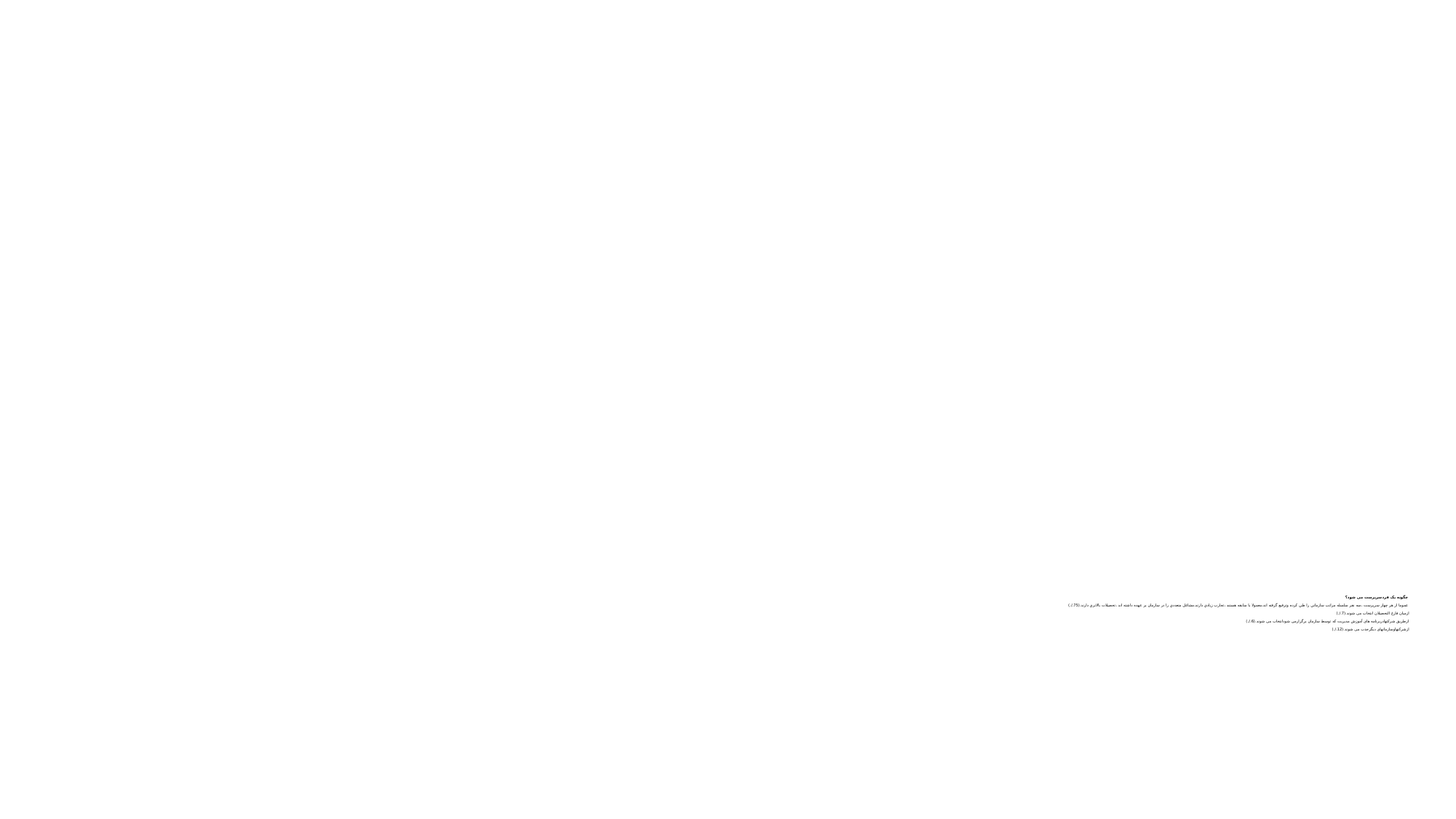

# چگونه یک فردسرپرست می شود؟ عموما از هر چهار سرپرست ،سه نفر سلسله مراتب سازماني را طي كرده وترفيع گرفته اند،معمولا با سابقه هستند ،تجارب زيادي دارند،مشاغل متعددي را در سازمان بر عهده داشته اند ،تحصيلات بالاتري دارند.(75./.) ازمیان فارغ التحصیلان انتخاب می شوند.(7./.) ازطریق شرکتهادربرنامه های آموزش مدیریت که توسط سازمان برگزارمی شودانتخاب می شوند.(6./.) ازشرکتهاوسازمانهای دیگرجذب می شوند.(12./.)